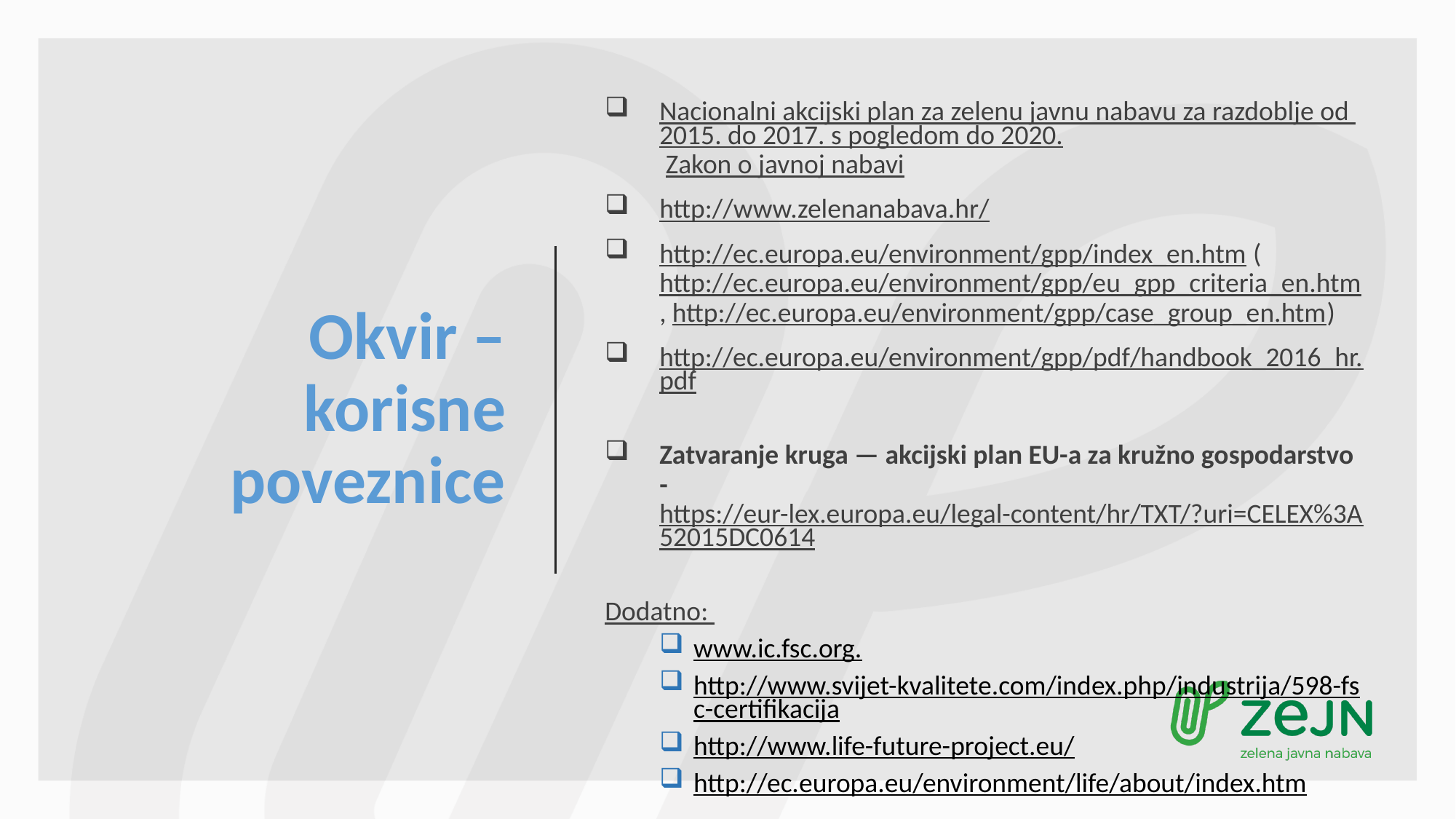

Nacionalni akcijski plan za zelenu javnu nabavu za razdoblje od 2015. do 2017. s pogledom do 2020. Zakon o javnoj nabavi
http://www.zelenanabava.hr/
http://ec.europa.eu/environment/gpp/index_en.htm (http://ec.europa.eu/environment/gpp/eu_gpp_criteria_en.htm, http://ec.europa.eu/environment/gpp/case_group_en.htm)
http://ec.europa.eu/environment/gpp/pdf/handbook_2016_hr.pdf
Zatvaranje kruga — akcijski plan EU-a za kružno gospodarstvo - https://eur-lex.europa.eu/legal-content/hr/TXT/?uri=CELEX%3A52015DC0614
Dodatno:
www.ic.fsc.org.
http://www.svijet-kvalitete.com/index.php/industrija/598-fsc-certifikacija
http://www.life-future-project.eu/
http://ec.europa.eu/environment/life/about/index.htm
# Okvir – korisne poveznice